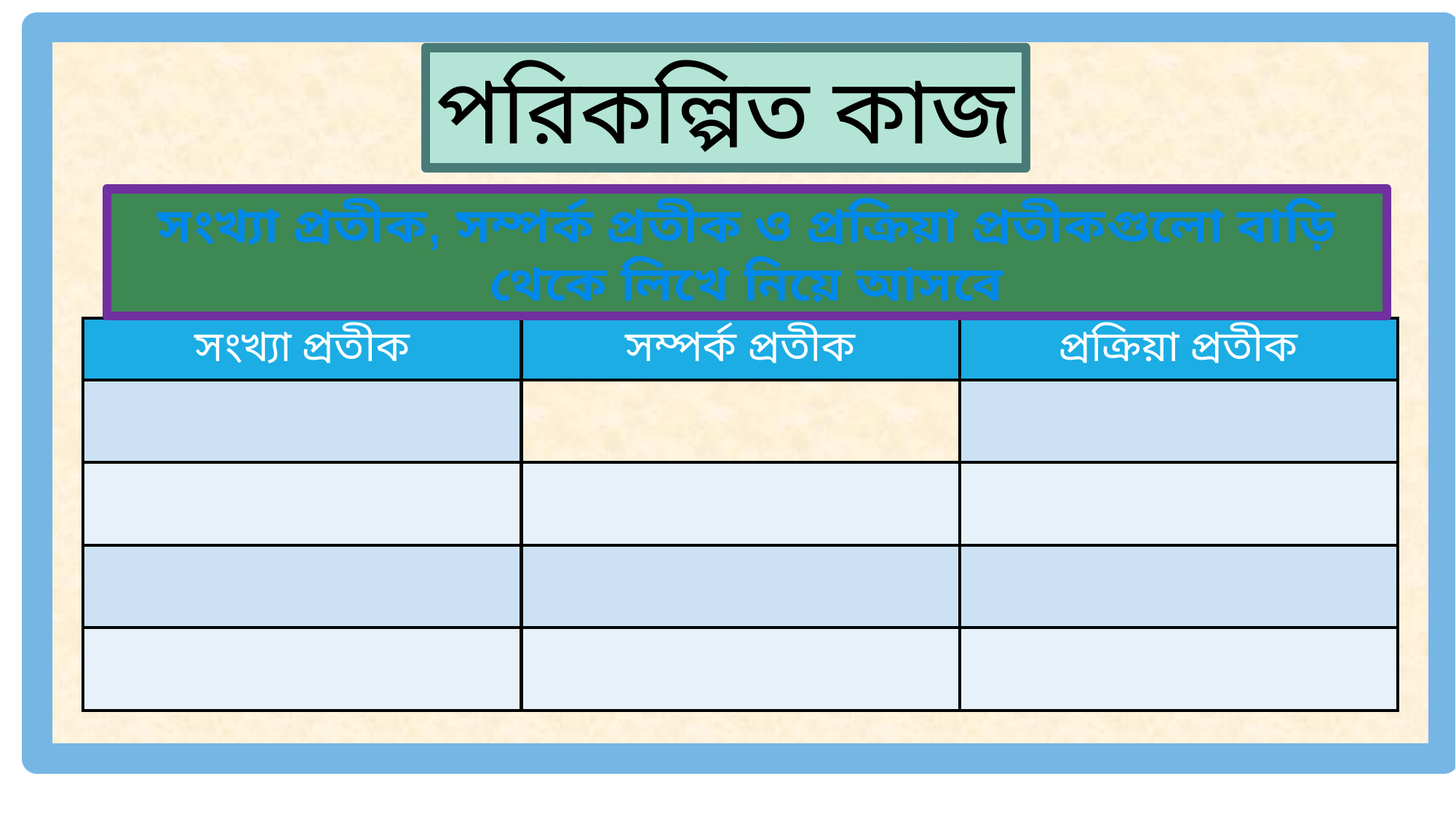

পরিকল্পিত কাজ
সংখ্যা প্রতীক, সম্পর্ক প্রতীক ও প্রক্রিয়া প্রতীকগুলো বাড়ি থেকে লিখে নিয়ে আসবে
| সংখ্যা প্রতীক | সম্পর্ক প্রতীক | প্রক্রিয়া প্রতীক |
| --- | --- | --- |
|  |  |  |
|  |  |  |
|  |  |  |
|  |  |  |